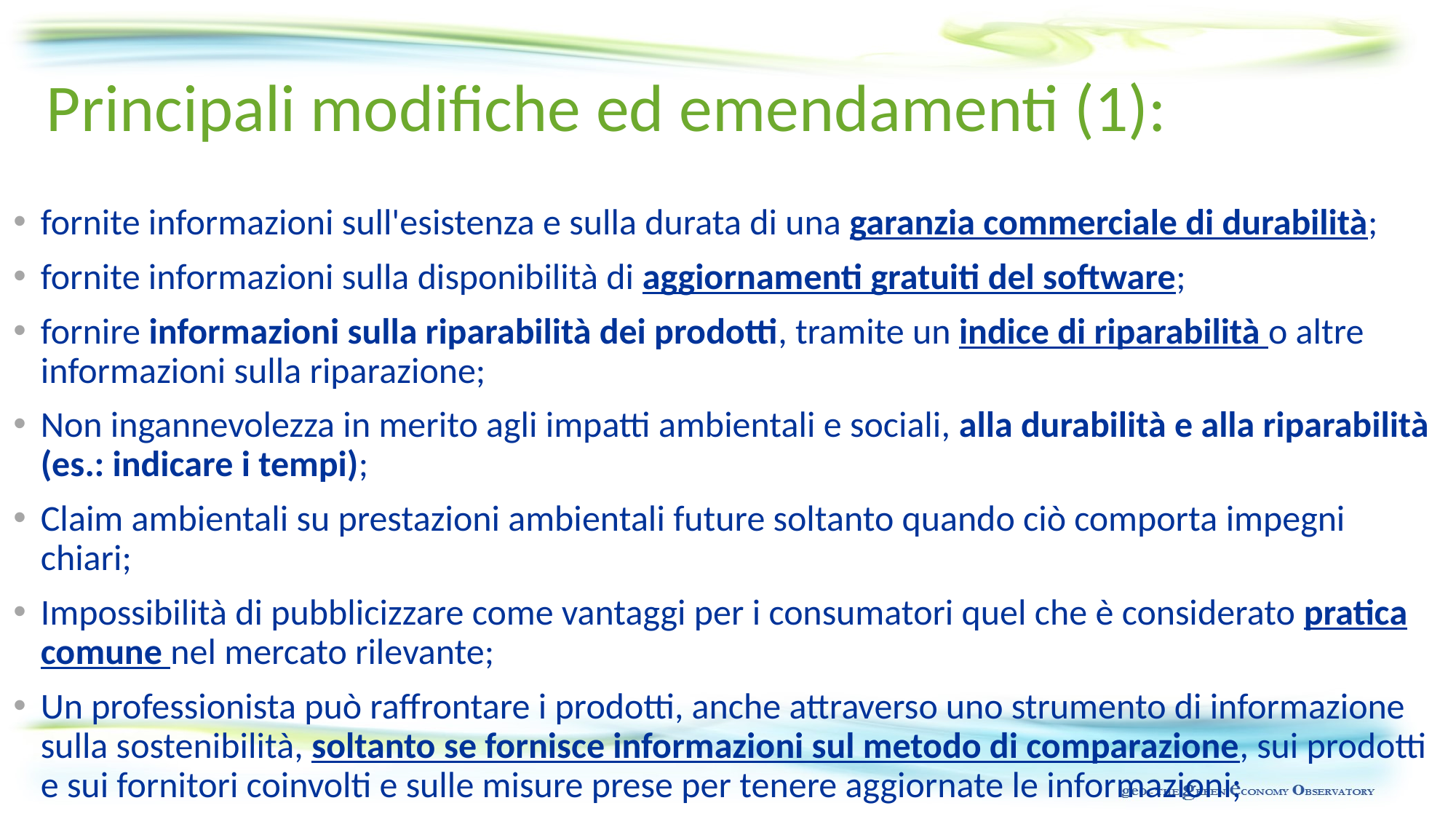

# Principali modifiche ed emendamenti (1):
fornite informazioni sull'esistenza e sulla durata di una garanzia commerciale di durabilità;
fornite informazioni sulla disponibilità di aggiornamenti gratuiti del software;
fornire informazioni sulla riparabilità dei prodotti, tramite un indice di riparabilità o altre informazioni sulla riparazione;
Non ingannevolezza in merito agli impatti ambientali e sociali, alla durabilità e alla riparabilità (es.: indicare i tempi);
Claim ambientali su prestazioni ambientali future soltanto quando ciò comporta impegni chiari;
Impossibilità di pubblicizzare come vantaggi per i consumatori quel che è considerato pratica comune nel mercato rilevante;
Un professionista può raffrontare i prodotti, anche attraverso uno strumento di informazione sulla sostenibilità, soltanto se fornisce informazioni sul metodo di comparazione, sui prodotti e sui fornitori coinvolti e sulle misure prese per tenere aggiornate le informazioni;